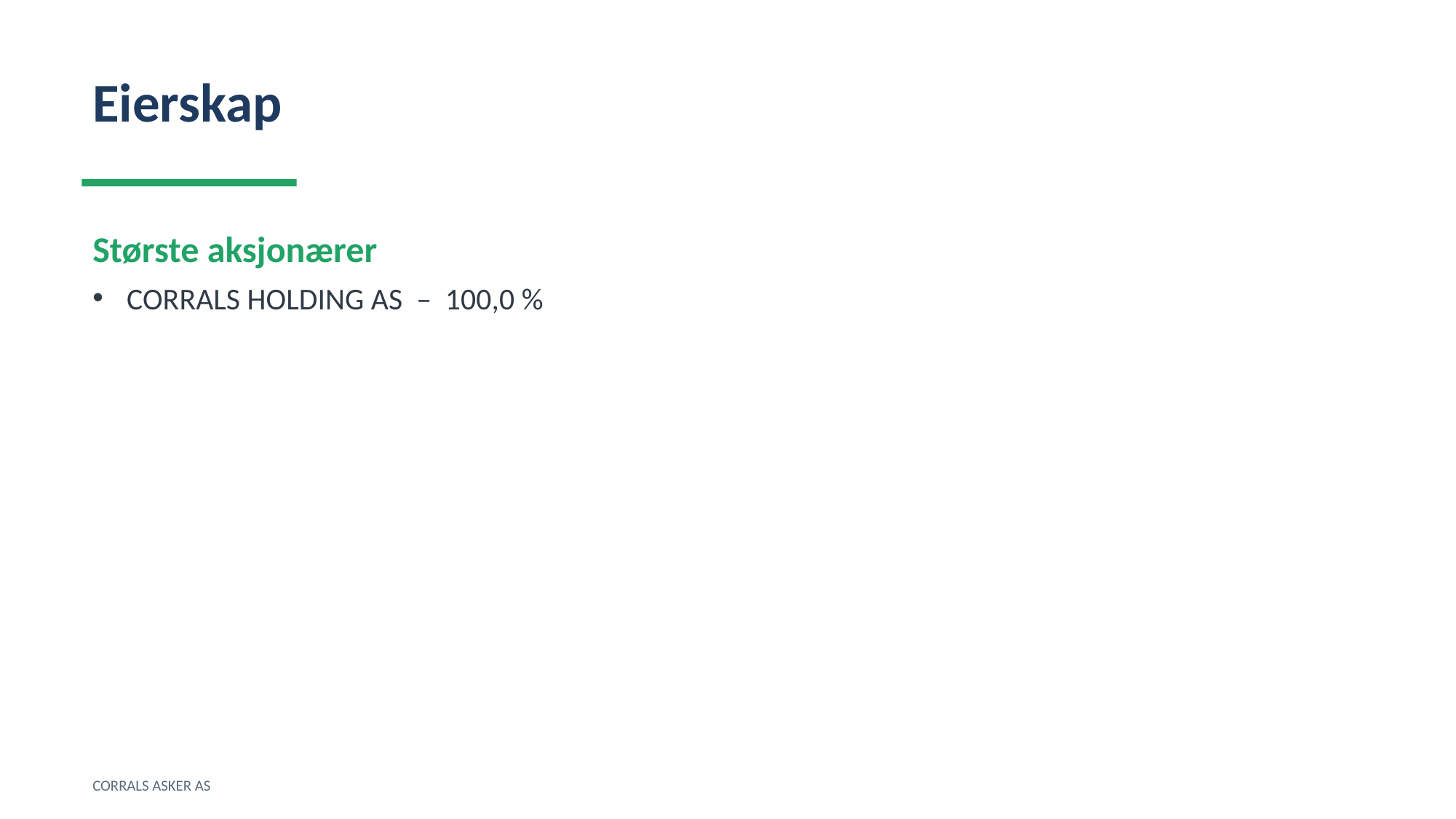

Eierskap

Største aksjonærer
CORRALS HOLDING AS  –  100,0 %
CORRALS ASKER AS